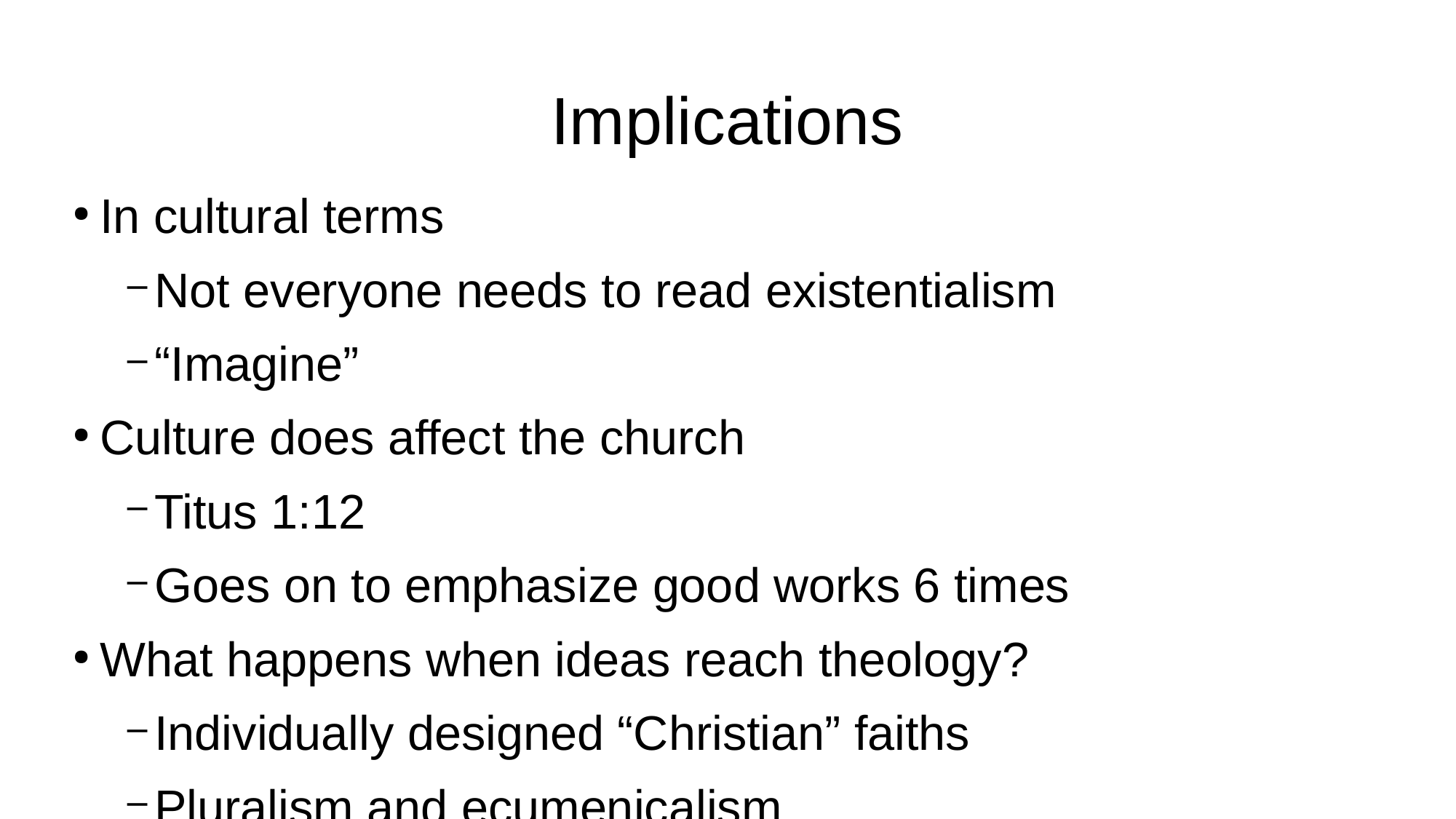

# Implications
In cultural terms
Not everyone needs to read existentialism
“Imagine”
Culture does affect the church
Titus 1:12
Goes on to emphasize good works 6 times
What happens when ideas reach theology?
Individually designed “Christian” faiths
Pluralism and ecumenicalism